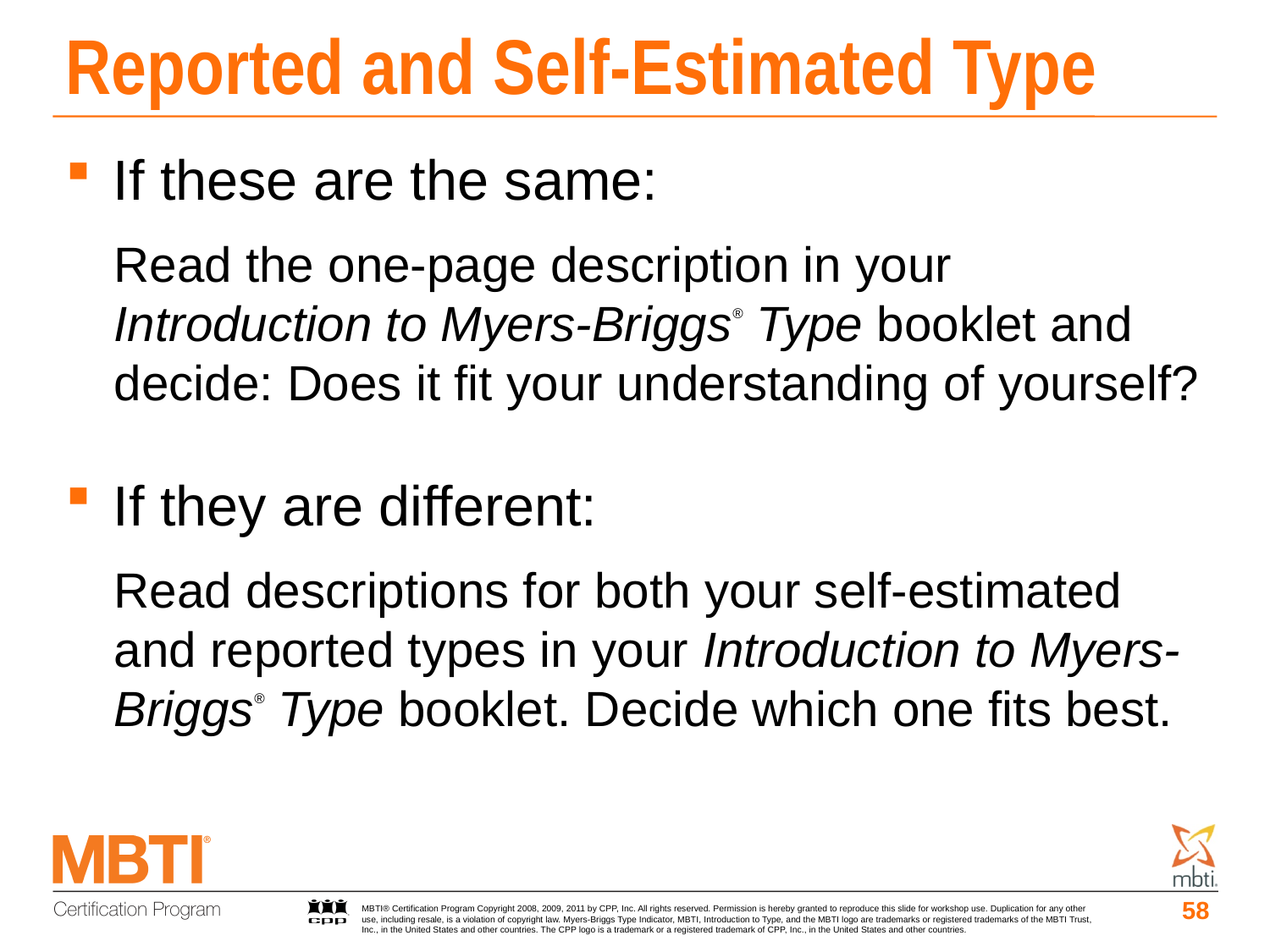

# Reported and Self-Estimated Type
If these are the same:
Read the one-page description in your Introduction to Myers-Briggs® Type booklet and decide: Does it fit your understanding of yourself?

If they are different:
Read descriptions for both your self-estimated and reported types in your Introduction to Myers-Briggs® Type booklet. Decide which one fits best.
58